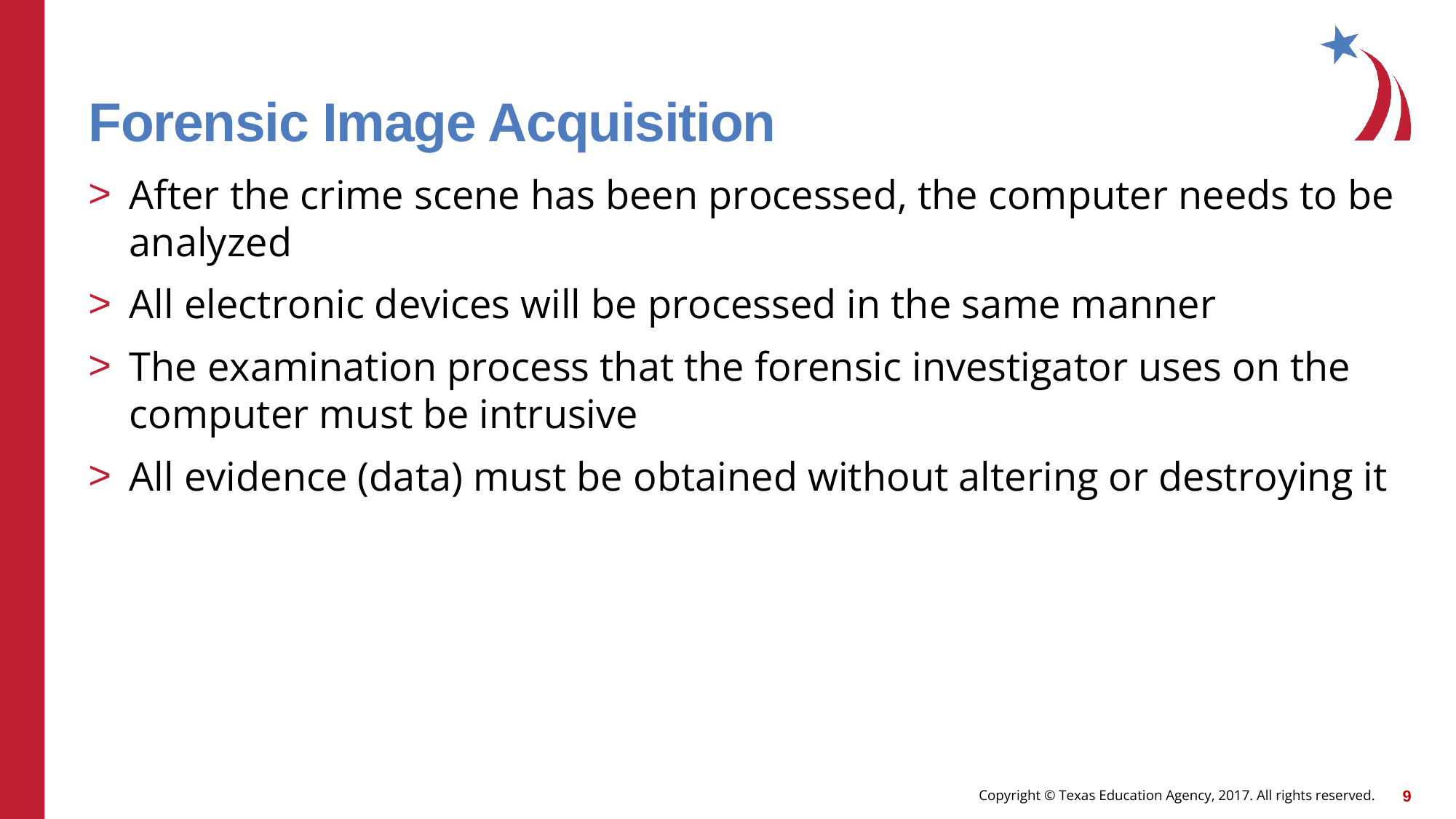

# Forensic Image Acquisition
After the crime scene has been processed, the computer needs to be analyzed
All electronic devices will be processed in the same manner
The examination process that the forensic investigator uses on the computer must be intrusive
All evidence (data) must be obtained without altering or destroying it